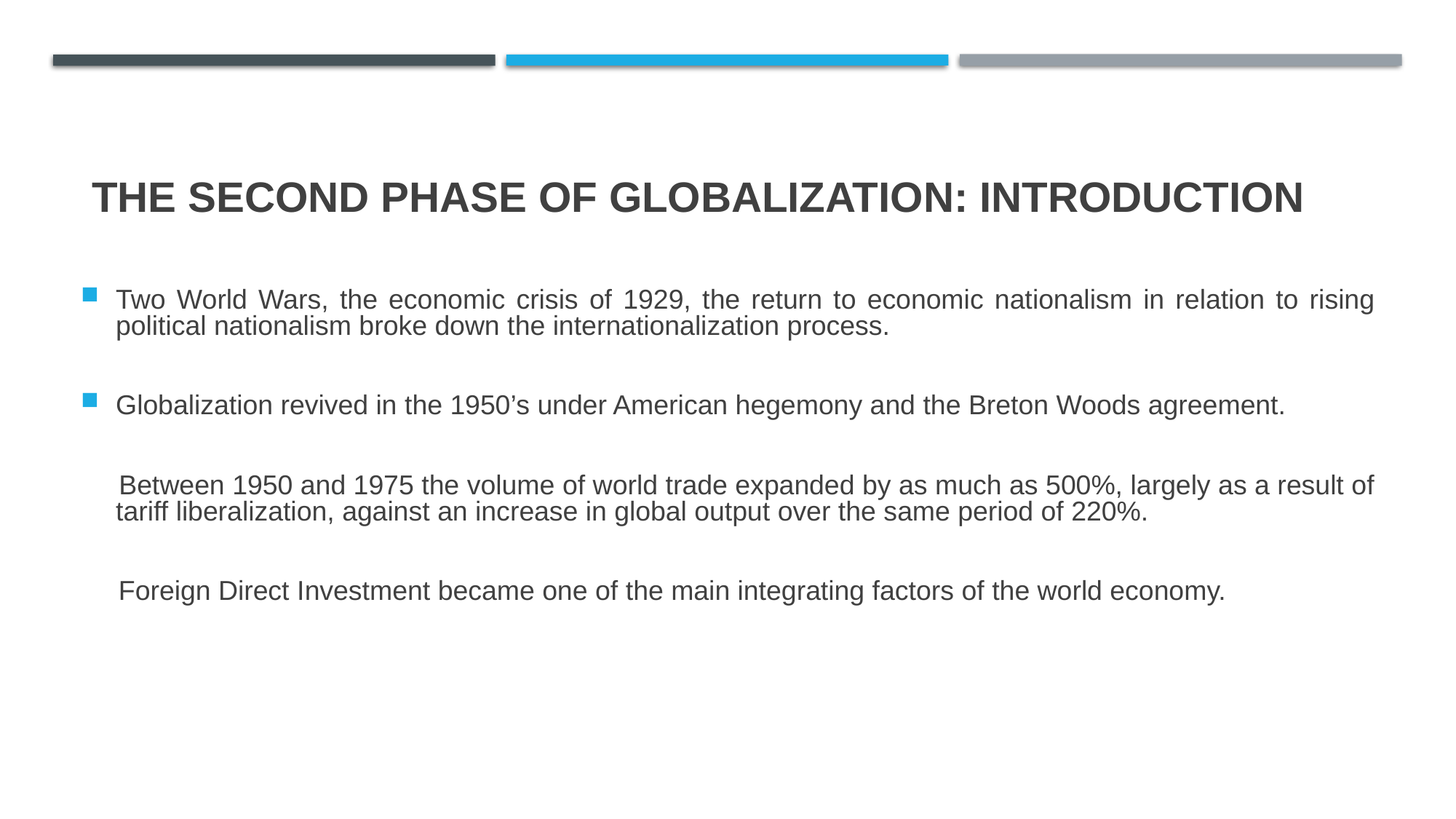

# the Second Phase of Globalization: introduction
Two World Wars, the economic crisis of 1929, the return to economic nationalism in relation to rising political nationalism broke down the internationalization process.

Globalization revived in the 1950’s under American hegemony and the Breton Woods agreement.

     Between 1950 and 1975 the volume of world trade expanded by as much as 500%, largely as a result of tariff liberalization, against an increase in global output over the same period of 220%.

     Foreign Direct Investment became one of the main integrating factors of the world economy.